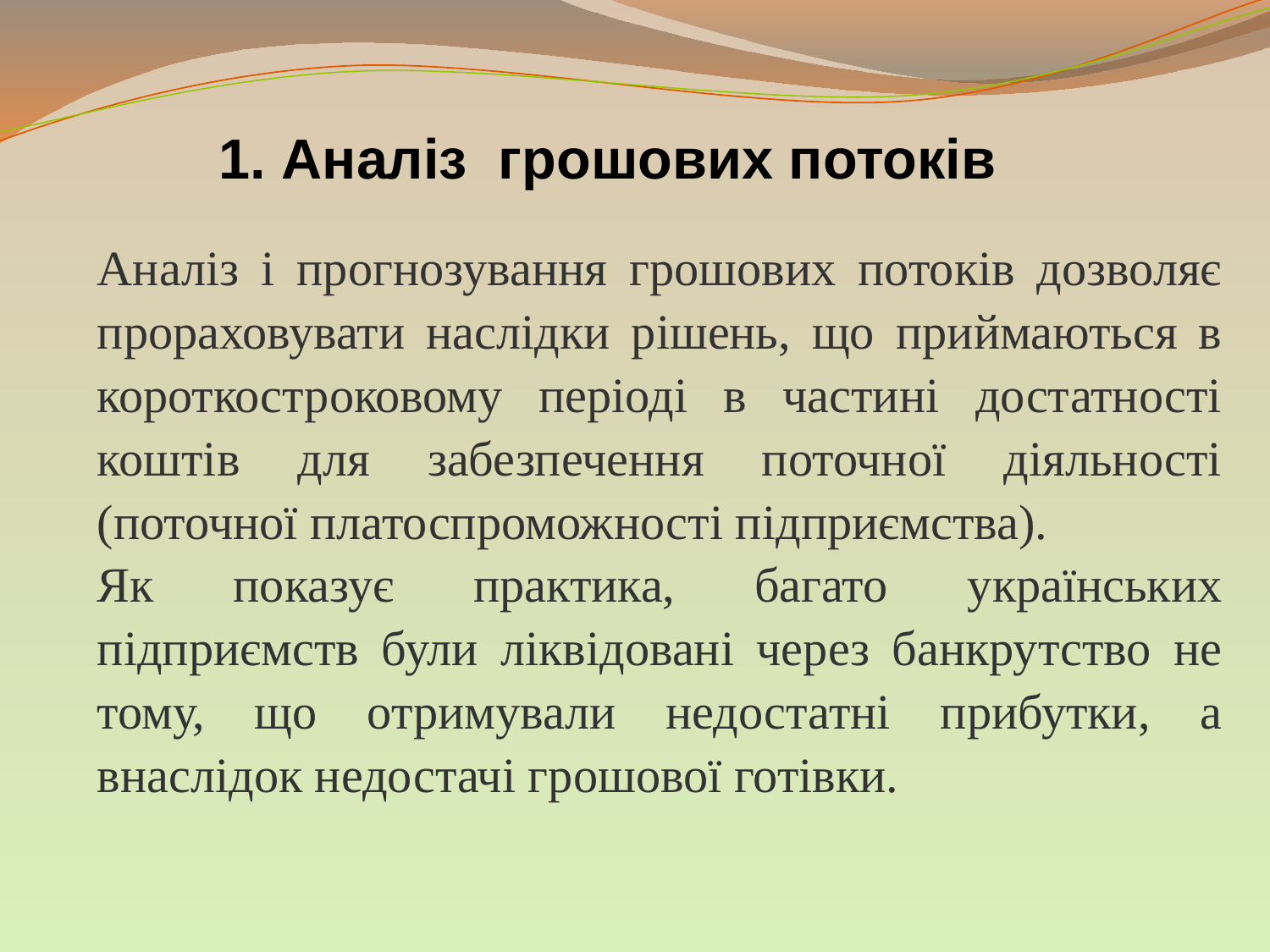

1. Аналіз  грошових потоків
Аналіз і прогнозування грошових потоків дозволяє прораховувати наслідки рішень, що приймаються в короткостроковому періоді в частині достатності коштів для забезпечення поточної діяльності (поточної платоспроможності підприємства).
Як показує практика, багато українських підприємств були ліквідовані через банкрутство не тому, що отримували недостатні прибутки, а внаслідок недостачі грошової готівки.